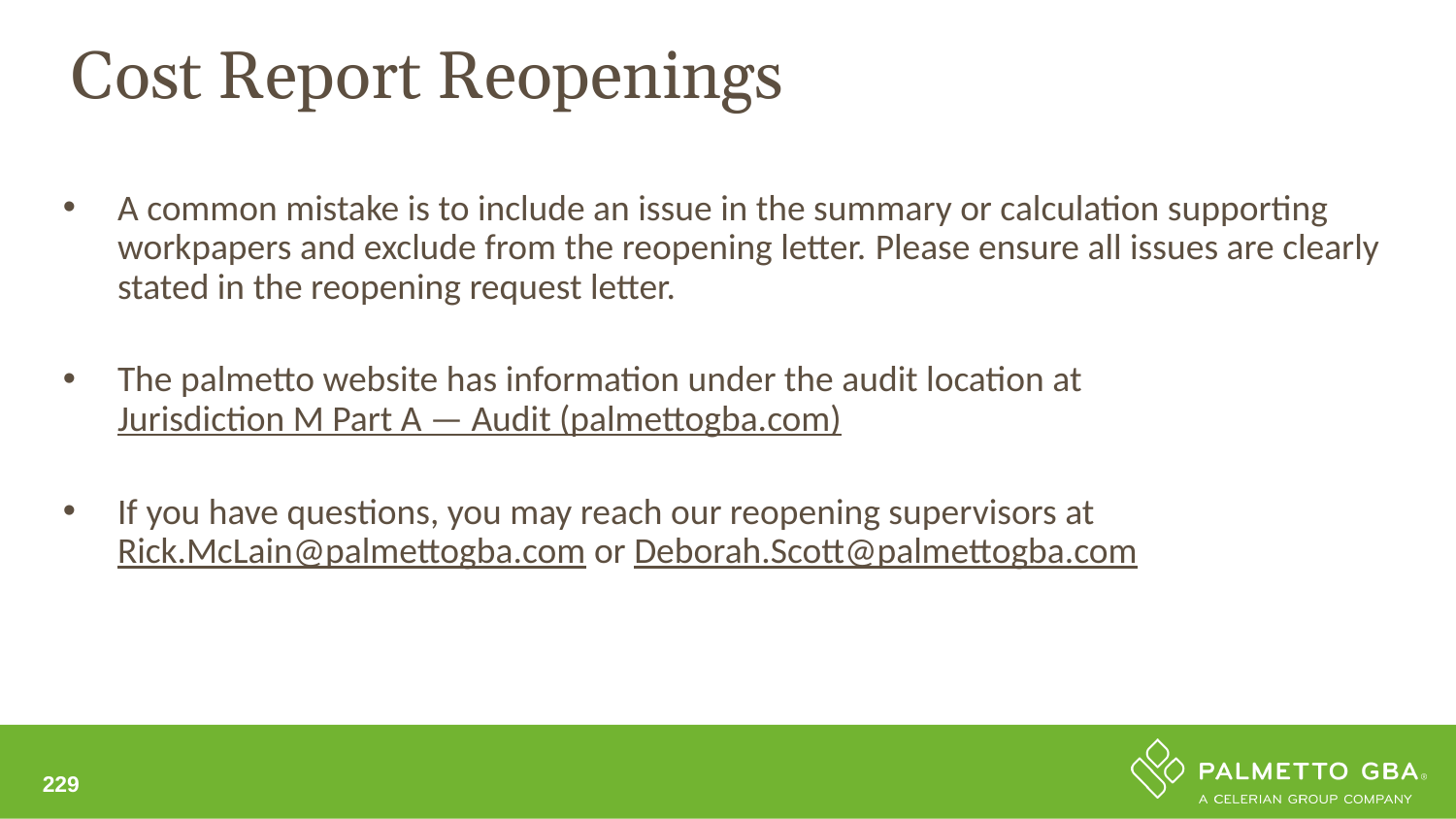

# Cost Report Reopenings
A common mistake is to include an issue in the summary or calculation supporting workpapers and exclude from the reopening letter. Please ensure all issues are clearly stated in the reopening request letter.

The palmetto website has information under the audit location at Jurisdiction M Part A — Audit (palmettogba.com)

If you have questions, you may reach our reopening supervisors at Rick.McLain@palmettogba.com or Deborah.Scott@palmettogba.com

229